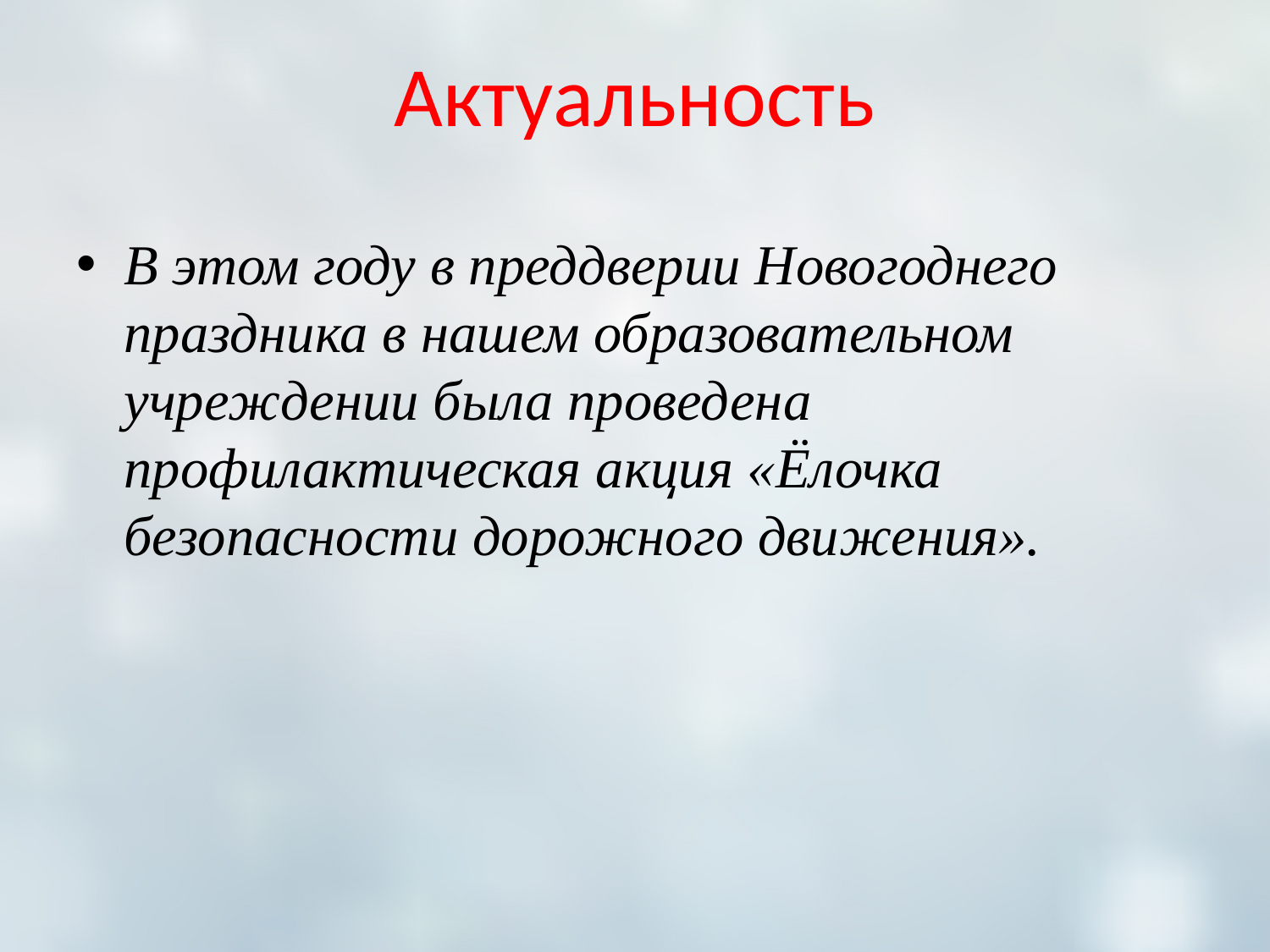

# Актуальность
В этом году в преддверии Новогоднего праздника в нашем образовательном учреждении была проведена профилактическая акция «Ёлочка безопасности дорожного движения».